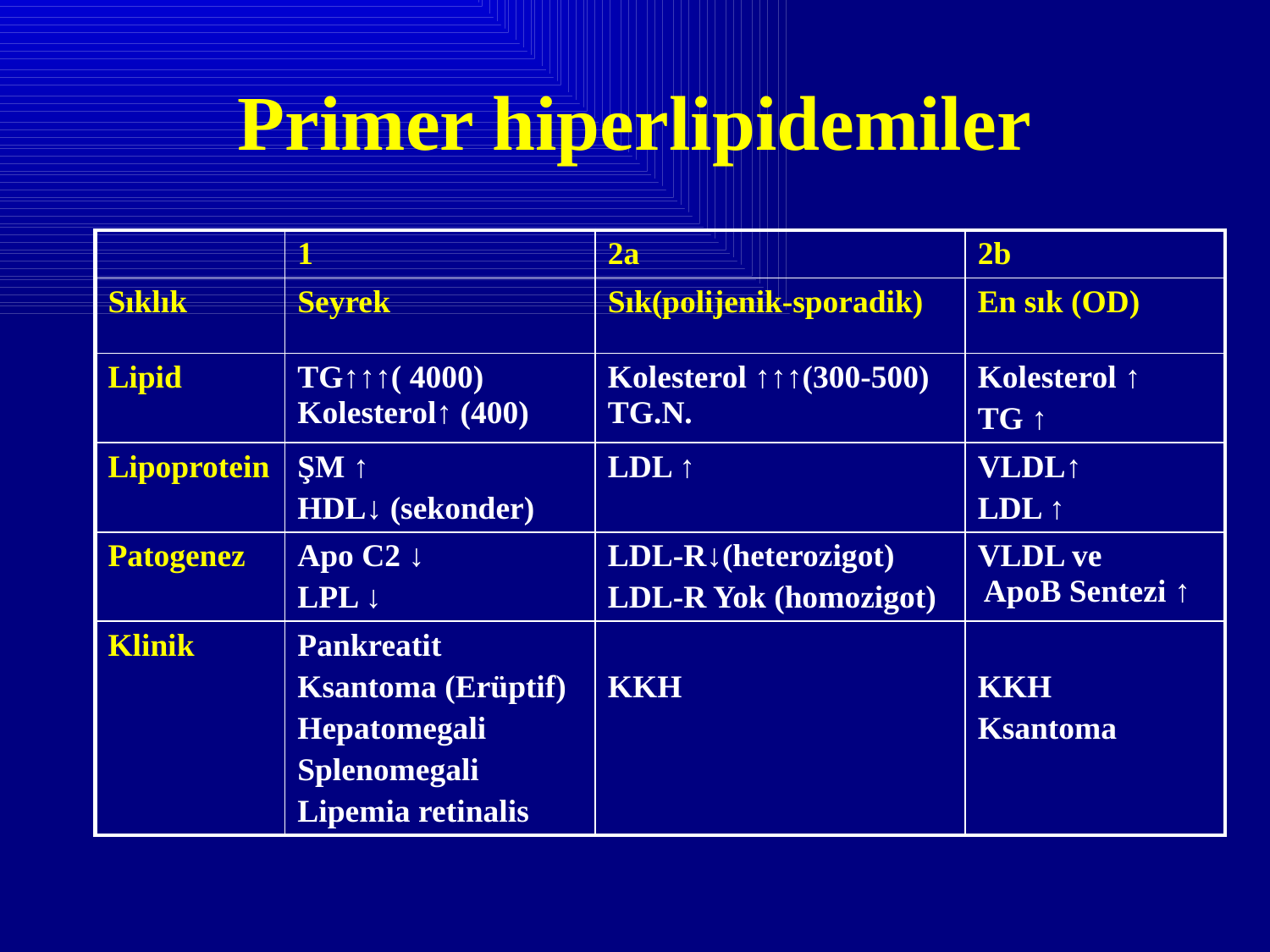

# Primer hiperlipidemiler
|  | 1 | 2a | 2b |
| --- | --- | --- | --- |
| Sıklık | Seyrek | Sık(polijenik-sporadik) | En sık (OD) |
| Lipid | TG↑↑↑( 4000) Kolesterol↑ (400) | Kolesterol ↑↑↑(300-500) TG.N. | Kolesterol ↑ TG ↑ |
| Lipoprotein | ŞM ↑ HDL↓ (sekonder) | LDL ↑ | VLDL↑ LDL ↑ |
| Patogenez | Apo C2 ↓ LPL ↓ | LDL-R↓(heterozigot) LDL-R Yok (homozigot) | VLDL ve ApoB Sentezi ↑ |
| Klinik | Pankreatit Ksantoma (Erüptif) Hepatomegali Splenomegali Lipemia retinalis | KKH | KKH Ksantoma |